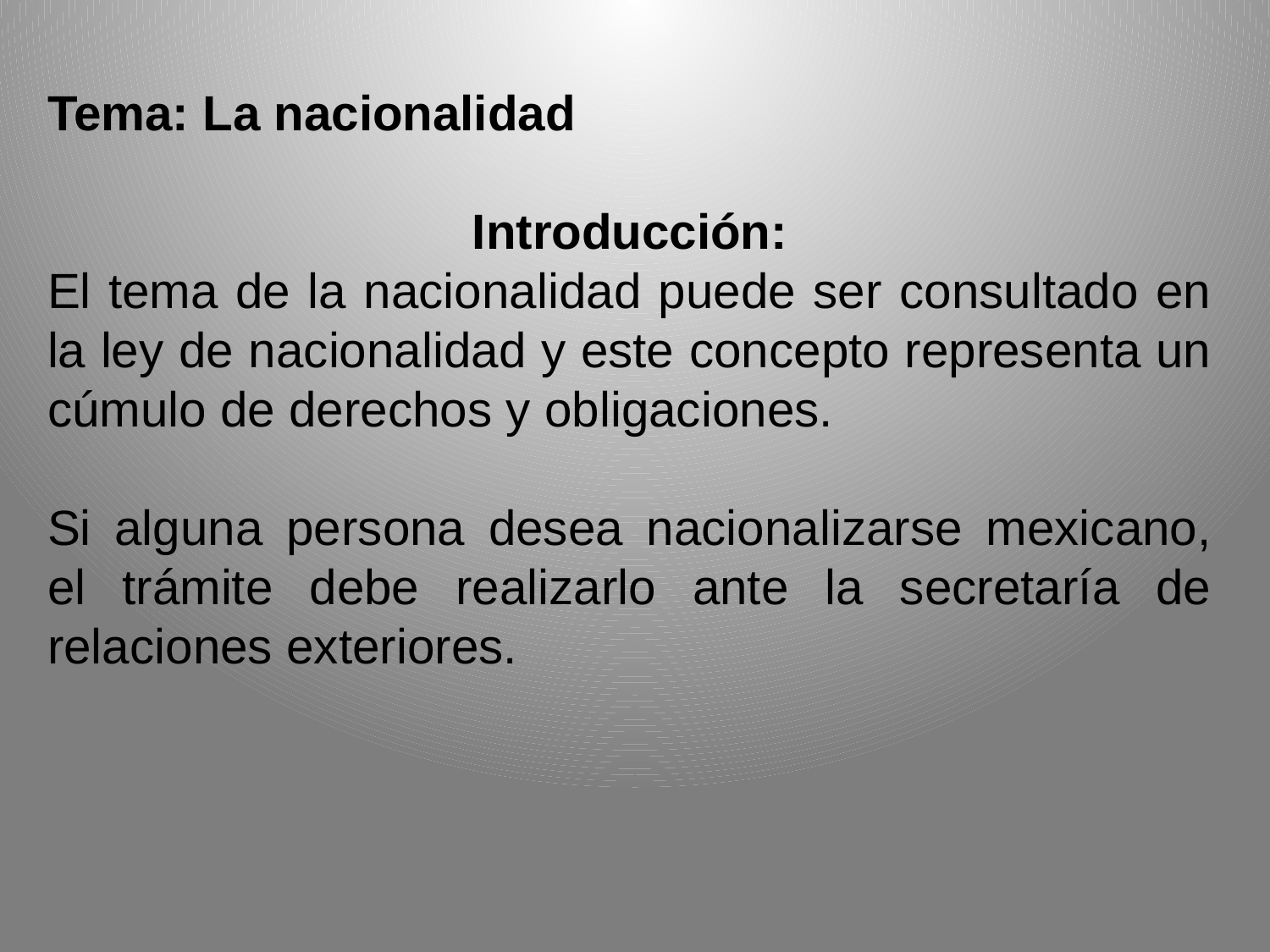

Tema: La nacionalidad

Introducción:
El tema de la nacionalidad puede ser consultado en la ley de nacionalidad y este concepto representa un cúmulo de derechos y obligaciones.

Si alguna persona desea nacionalizarse mexicano, el trámite debe realizarlo ante la secretaría de relaciones exteriores.